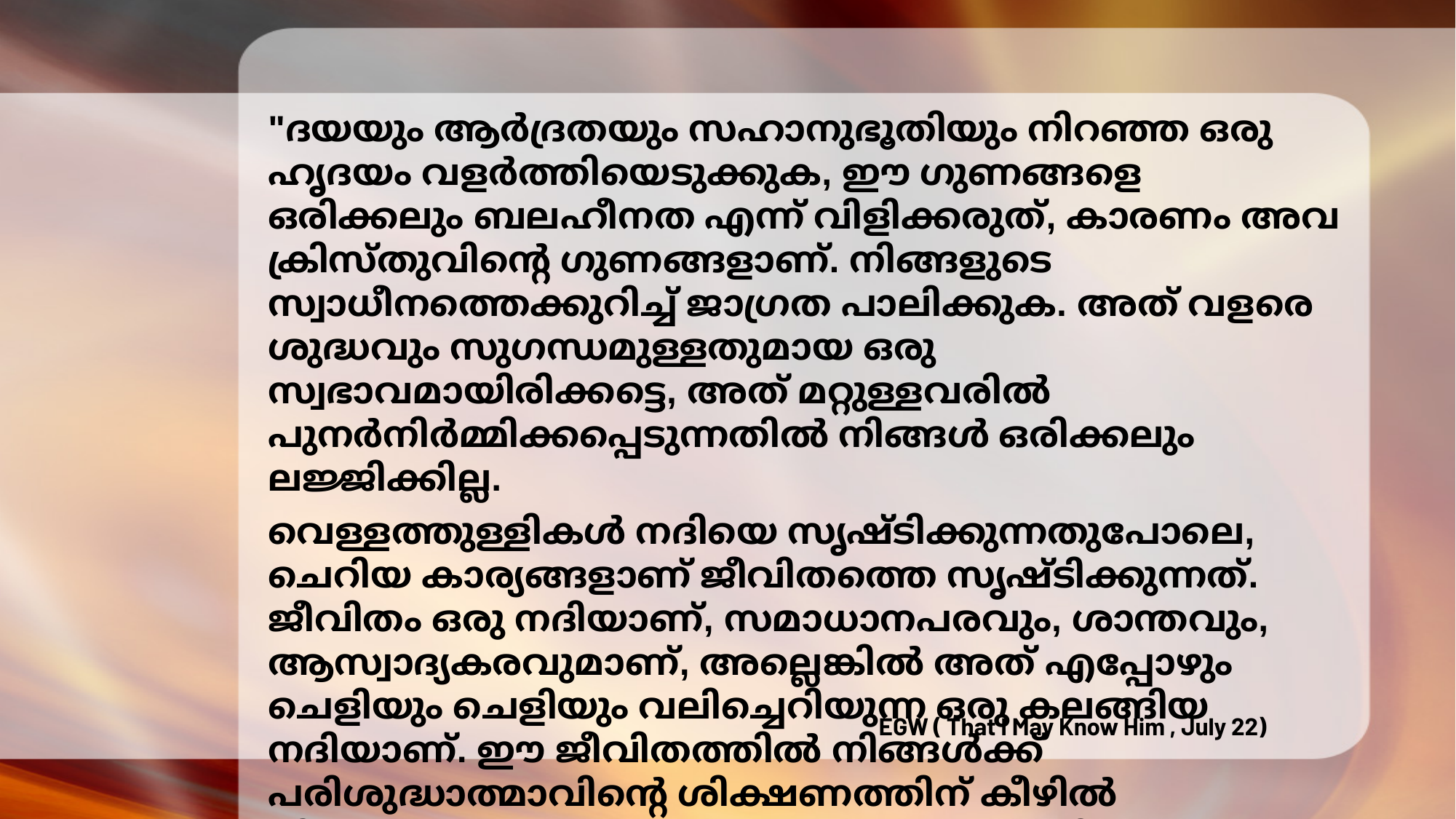

"ദയയും ആർദ്രതയും സഹാനുഭൂതിയും നിറഞ്ഞ ഒരു ഹൃദയം വളർത്തിയെടുക്കുക, ഈ ഗുണങ്ങളെ ഒരിക്കലും ബലഹീനത എന്ന് വിളിക്കരുത്, കാരണം അവ ക്രിസ്തുവിന്റെ ഗുണങ്ങളാണ്. നിങ്ങളുടെ സ്വാധീനത്തെക്കുറിച്ച് ജാഗ്രത പാലിക്കുക. അത് വളരെ ശുദ്ധവും സുഗന്ധമുള്ളതുമായ ഒരു സ്വഭാവമായിരിക്കട്ടെ, അത് മറ്റുള്ളവരിൽ പുനർനിർമ്മിക്കപ്പെടുന്നതിൽ നിങ്ങൾ ഒരിക്കലും ലജ്ജിക്കില്ല.
വെള്ളത്തുള്ളികൾ നദിയെ സൃഷ്ടിക്കുന്നതുപോലെ, ചെറിയ കാര്യങ്ങളാണ് ജീവിതത്തെ സൃഷ്ടിക്കുന്നത്. ജീവിതം ഒരു നദിയാണ്, സമാധാനപരവും, ശാന്തവും, ആസ്വാദ്യകരവുമാണ്, അല്ലെങ്കിൽ അത് എപ്പോഴും ചെളിയും ചെളിയും വലിച്ചെറിയുന്ന ഒരു കലങ്ങിയ നദിയാണ്. ഈ ജീവിതത്തിൽ നിങ്ങൾക്ക് പരിശുദ്ധാത്മാവിന്റെ ശിക്ഷണത്തിന് കീഴിൽ നിങ്ങളെത്തന്നെ ഉൾപ്പെടുത്താം. ആത്മാവിന്റെ വിശുദ്ധീകരണത്തിലൂടെ നിങ്ങൾ അങ്ങനെ കൂടുതൽ കൂടുതൽ ക്രിസ്തുവിനെപ്പോലെ വളരും.
EGW ( That I May Know Him , July 22)